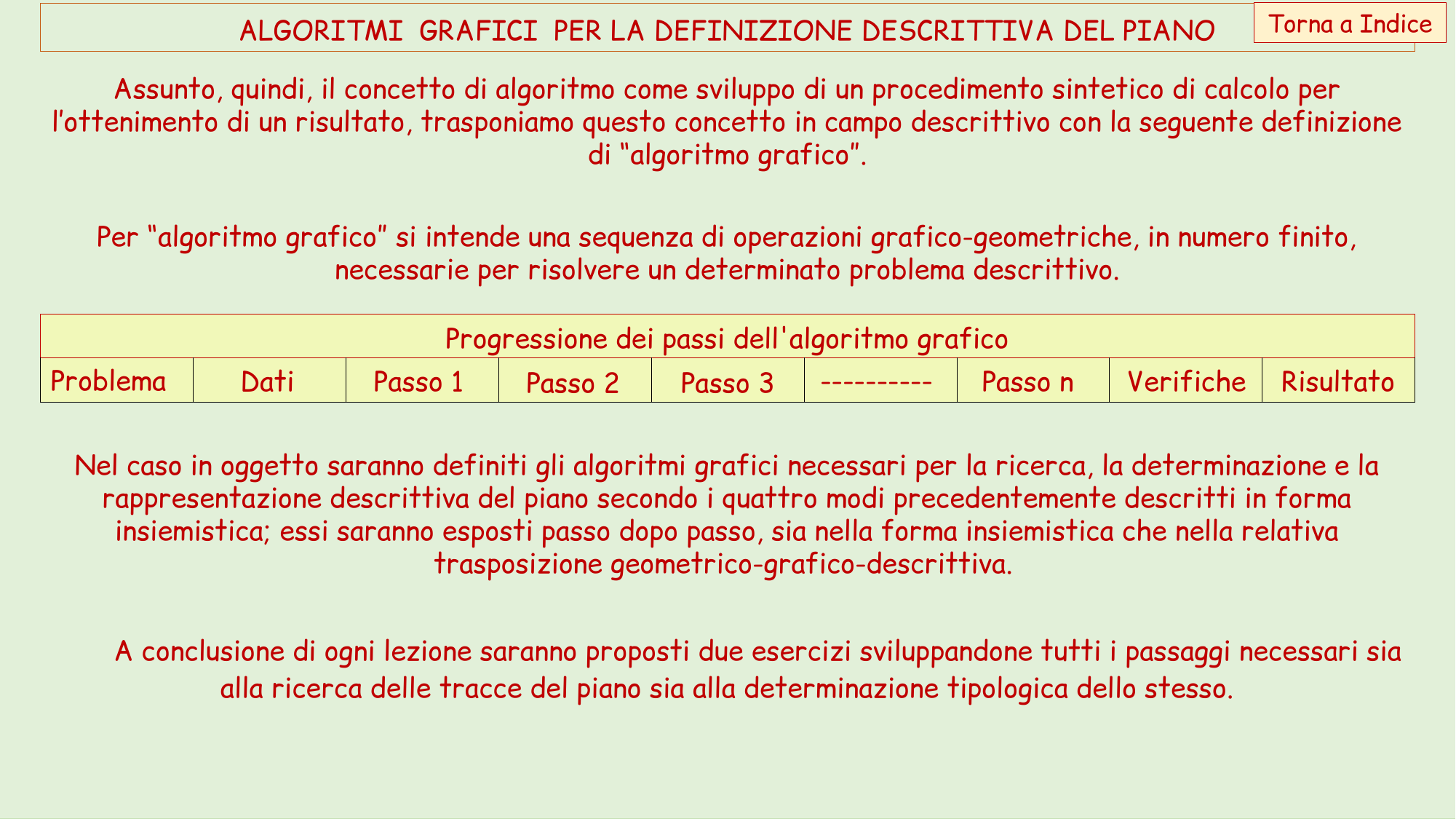

Torna a Indice
ALGORITMI  GRAFICI  PER LA DEFINIZIONE DESCRITTIVA DEL PIANO
Assunto, quindi, il concetto di algoritmo come sviluppo di un procedimento sintetico di calcolo per l’ottenimento di un risultato, trasponiamo questo concetto in campo descrittivo con la seguente definizione di “algoritmo grafico”.
Per “algoritmo grafico” si intende una sequenza di operazioni grafico-geometriche, in numero finito, necessarie per risolvere un determinato problema descrittivo.
| Progressione dei passi dell'algoritmo grafico |  |  |  |  |  |  |  |  |
| --- | --- | --- | --- | --- | --- | --- | --- | --- |
|  |  |  |  |  |  |  |  |  |
Problema
----------
Dati
Passo 1
Passo n
Risultato
Verifiche
Passo 2
Passo 3
Nel caso in oggetto saranno definiti gli algoritmi grafici necessari per la ricerca, la determinazione e la rappresentazione descrittiva del piano secondo i quattro modi precedentemente descritti in forma insiemistica; essi saranno esposti passo dopo passo, sia nella forma insiemistica che nella relativa trasposizione geometrico-grafico-descrittiva.
 A conclusione di ogni lezione saranno proposti due esercizi sviluppandone tutti i passaggi necessari sia alla ricerca delle tracce del piano sia alla determinazione tipologica dello stesso.